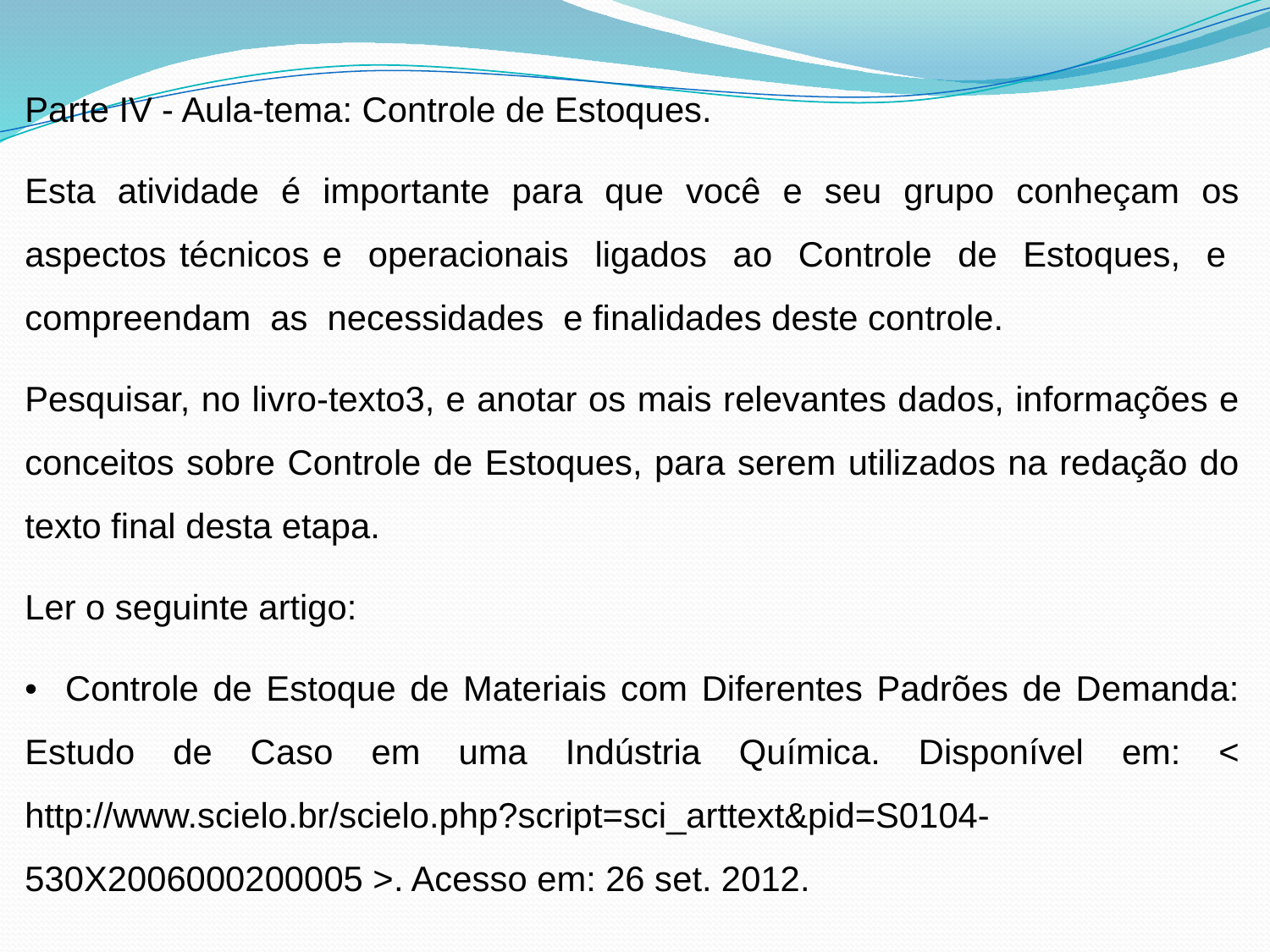

Parte IV - Aula-tema: Controle de Estoques.
Esta atividade é importante para que você e seu grupo conheçam os aspectos técnicos e  operacionais  ligados  ao  Controle  de  Estoques,  e  compreendam  as  necessidades  e finalidades deste controle.
Pesquisar, no livro-texto3, e anotar os mais relevantes dados, informações e conceitos sobre Controle de Estoques, para serem utilizados na redação do texto final desta etapa.
Ler o seguinte artigo:
•  Controle de Estoque de Materiais com Diferentes Padrões de Demanda: Estudo de Caso em uma Indústria Química. Disponível em: < http://www.scielo.br/scielo.php?script=sci_arttext&pid=S0104-530X2006000200005 >. Acesso em: 26 set. 2012.

.